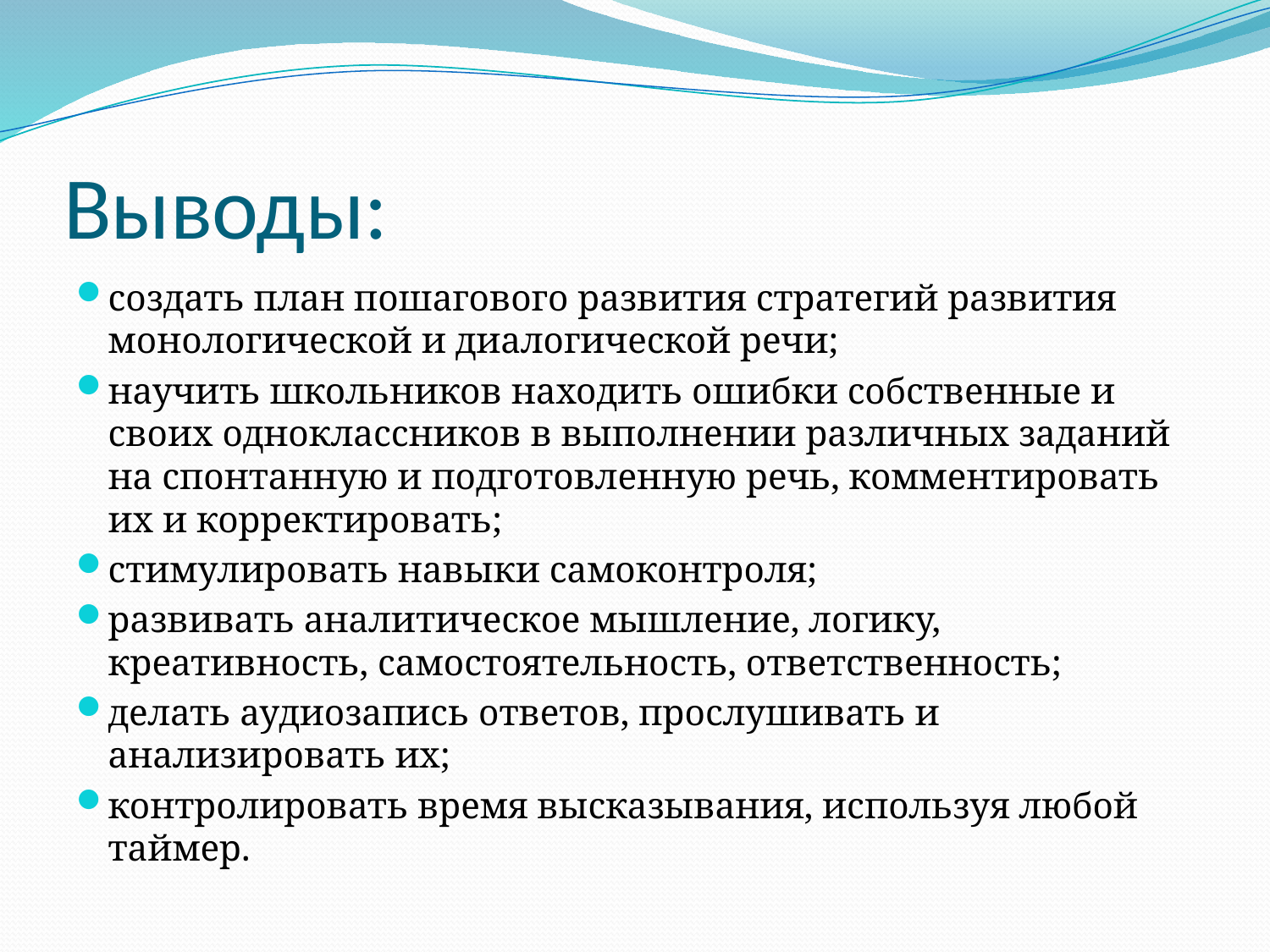

# Выводы:
создать план пошагового развития стратегий развития монологической и диалогической речи;
научить школьников находить ошибки собственные и своих одноклассников в выполнении различных заданий на спонтанную и подготовленную речь, комментировать их и корректировать;
стимулировать навыки самоконтроля;
развивать аналитическое мышление, логику, креативность, самостоятельность, ответственность;
делать аудиозапись ответов, прослушивать и анализировать их;
контролировать время высказывания, используя любой таймер.